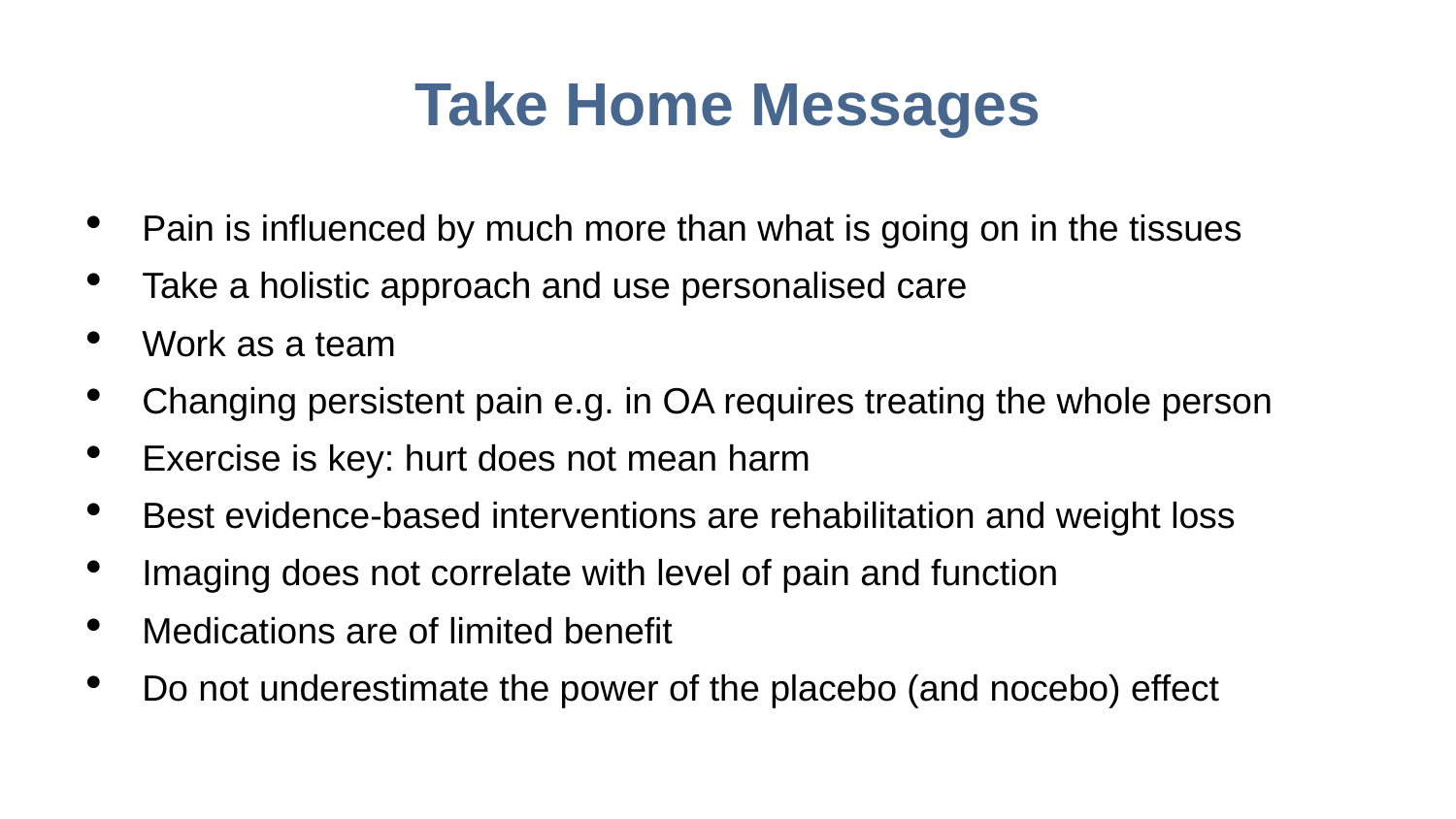

# Take Home Messages
Pain is influenced by much more than what is going on in the tissues
Take a holistic approach and use personalised care
Work as a team
Changing persistent pain e.g. in OA requires treating the whole person
Exercise is key: hurt does not mean harm
Best evidence-based interventions are rehabilitation and weight loss
Imaging does not correlate with level of pain and function
Medications are of limited benefit
Do not underestimate the power of the placebo (and nocebo) effect